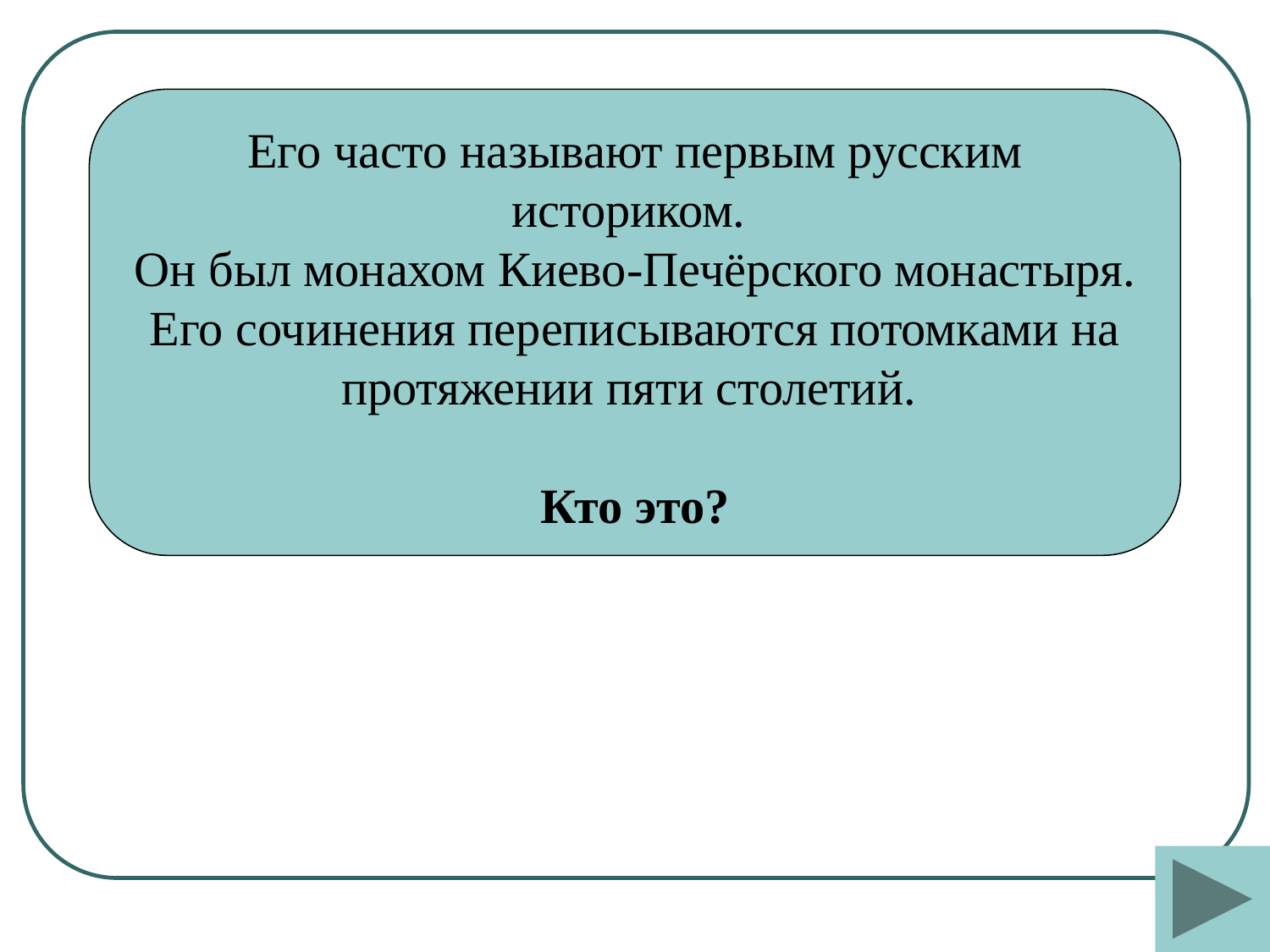

#
Его часто называют первым русским историком.
Он был монахом Киево-Печёрского монастыря.
Его сочинения переписываются потомками на протяжении пяти столетий.

Кто это?